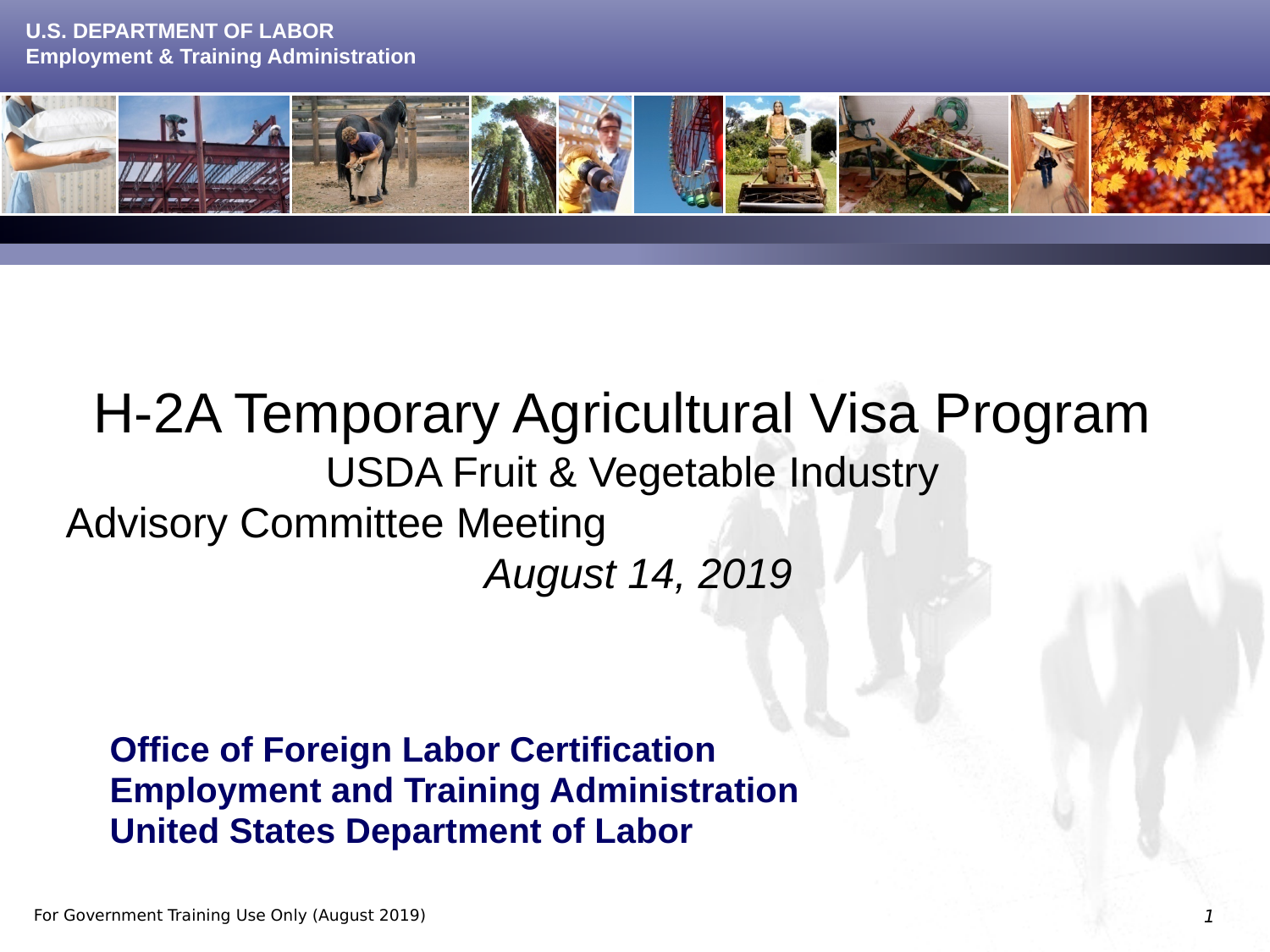

# H-2A Temporary Agricultural Visa Program USDA Fruit & Vegetable Industry Advisory Committee Meeting August 14, 2019

          Office of Foreign Labor Certification
          Employment and Training Administration
          United States Department of Labor
1
For Government Training Use Only (August 2019)